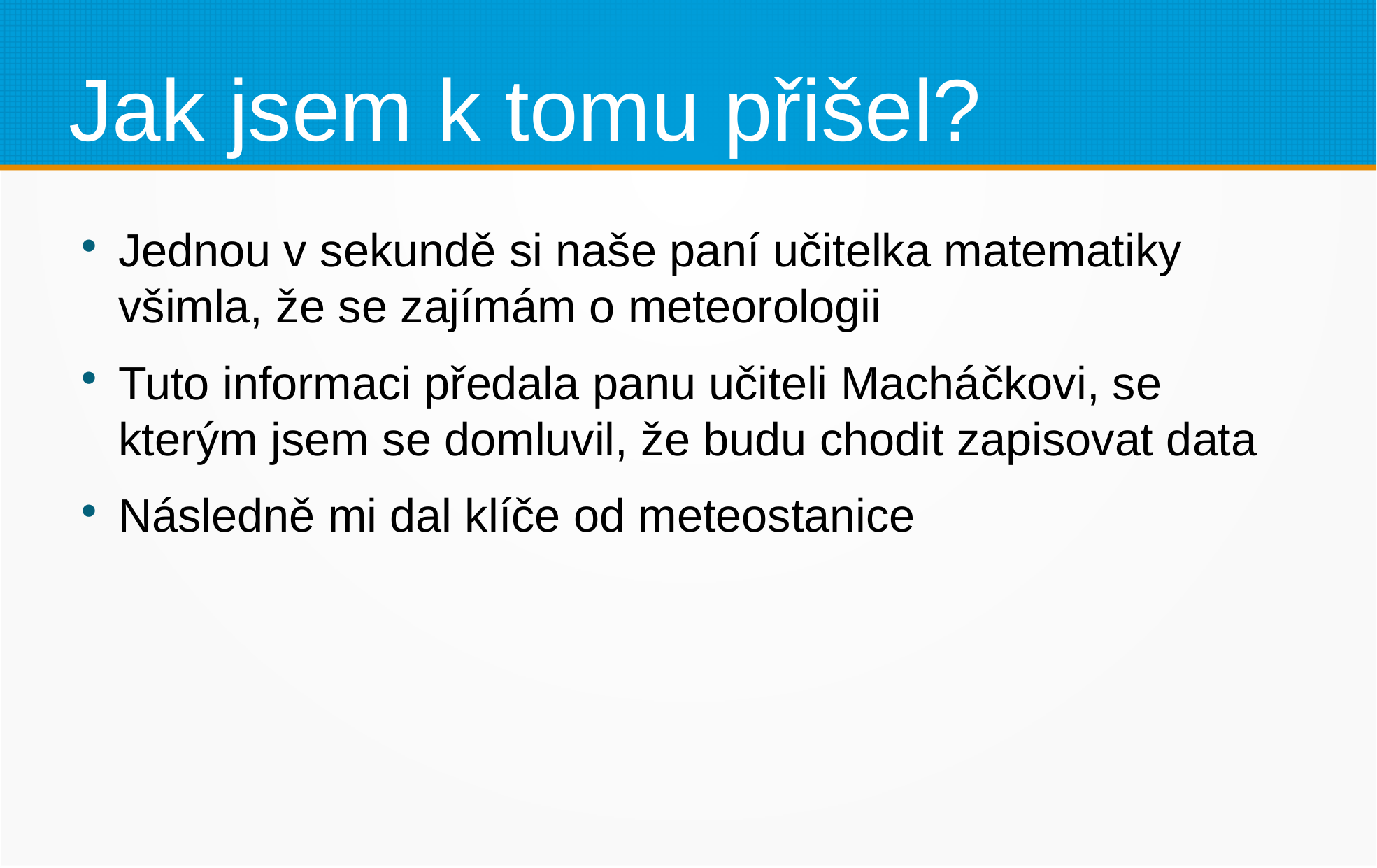

Jak jsem k tomu přišel?
Jednou v sekundě si naše paní učitelka matematiky všimla, že se zajímám o meteorologii
Tuto informaci předala panu učiteli Macháčkovi, se kterým jsem se domluvil, že budu chodit zapisovat data
Následně mi dal klíče od meteostanice